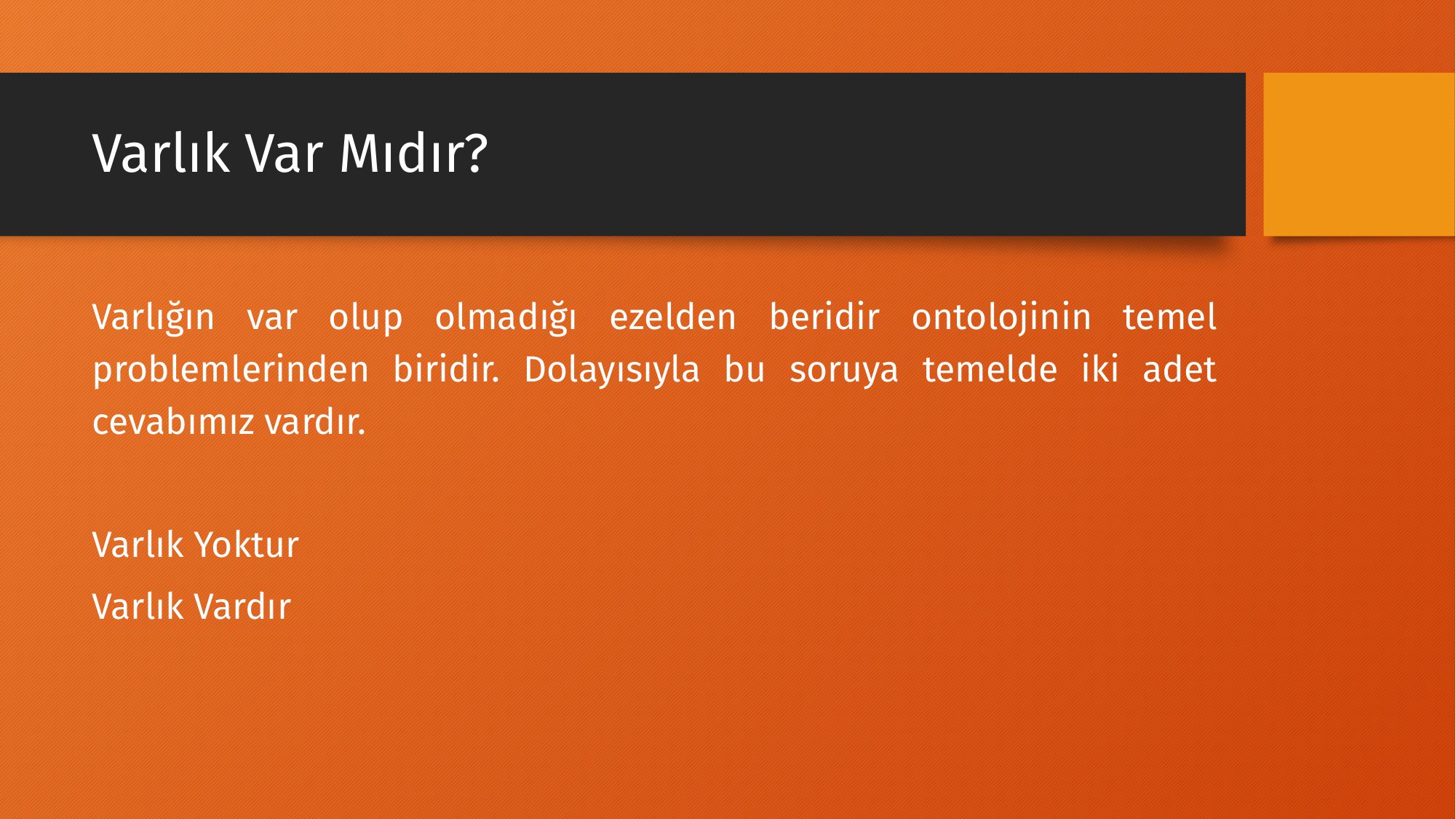

# Varlık Var Mıdır?
Varlığın var olup olmadığı ezelden beridir ontolojinin temel problemlerinden biridir. Dolayısıyla bu soruya temelde iki adet cevabımız vardır.

Varlık Yoktur
Varlık Vardır